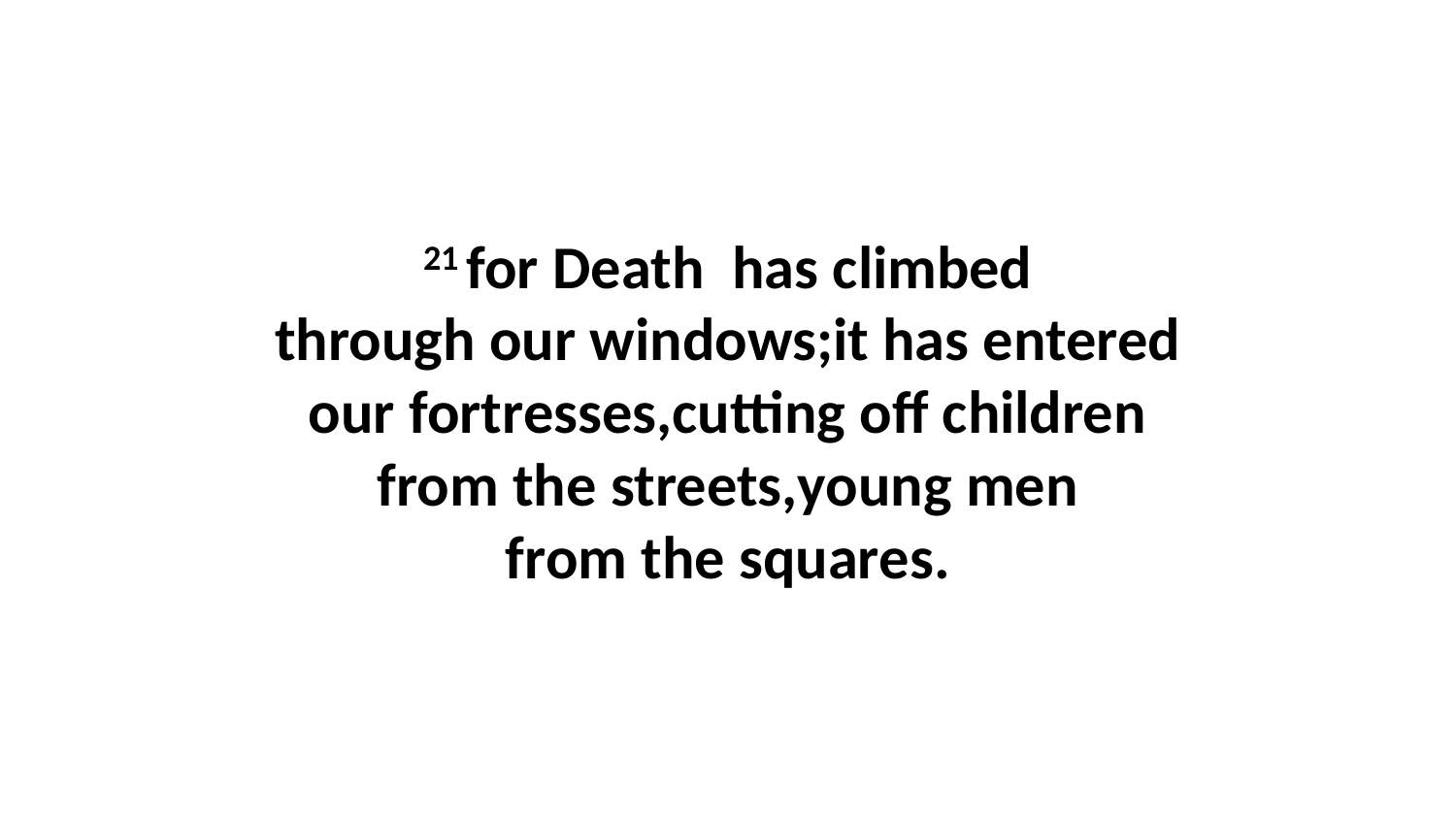

21 for Death  has climbed through our windows;it has entered our fortresses,cutting off children from the streets,young men from the squares.